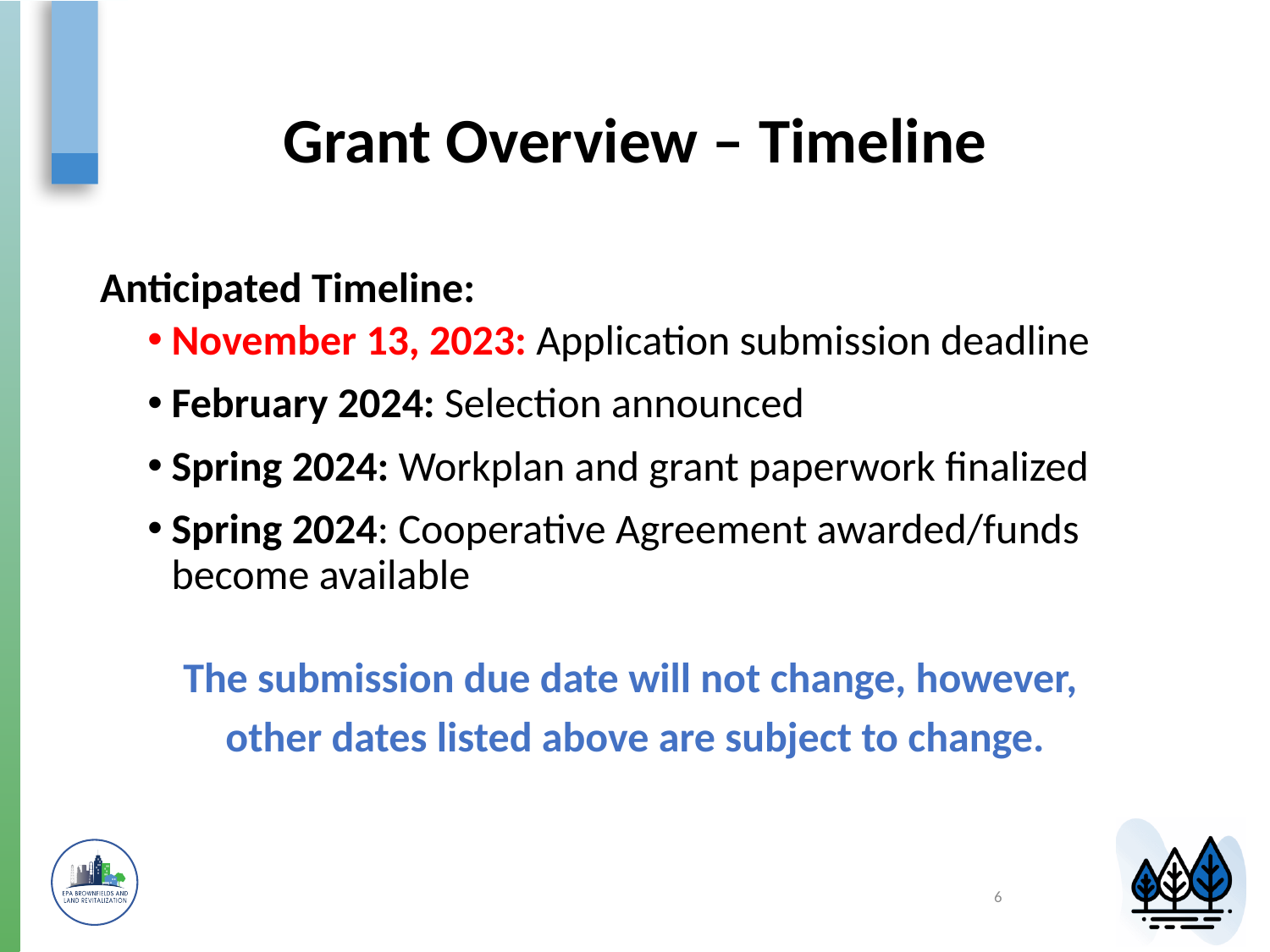

# Grant Overview – Timeline
Anticipated Timeline:
November 13, 2023: Application submission deadline
February 2024: Selection announced
Spring 2024: Workplan and grant paperwork finalized
Spring 2024: Cooperative Agreement awarded/funds become available

The submission due date will not change, however,
other dates listed above are subject to change.

6